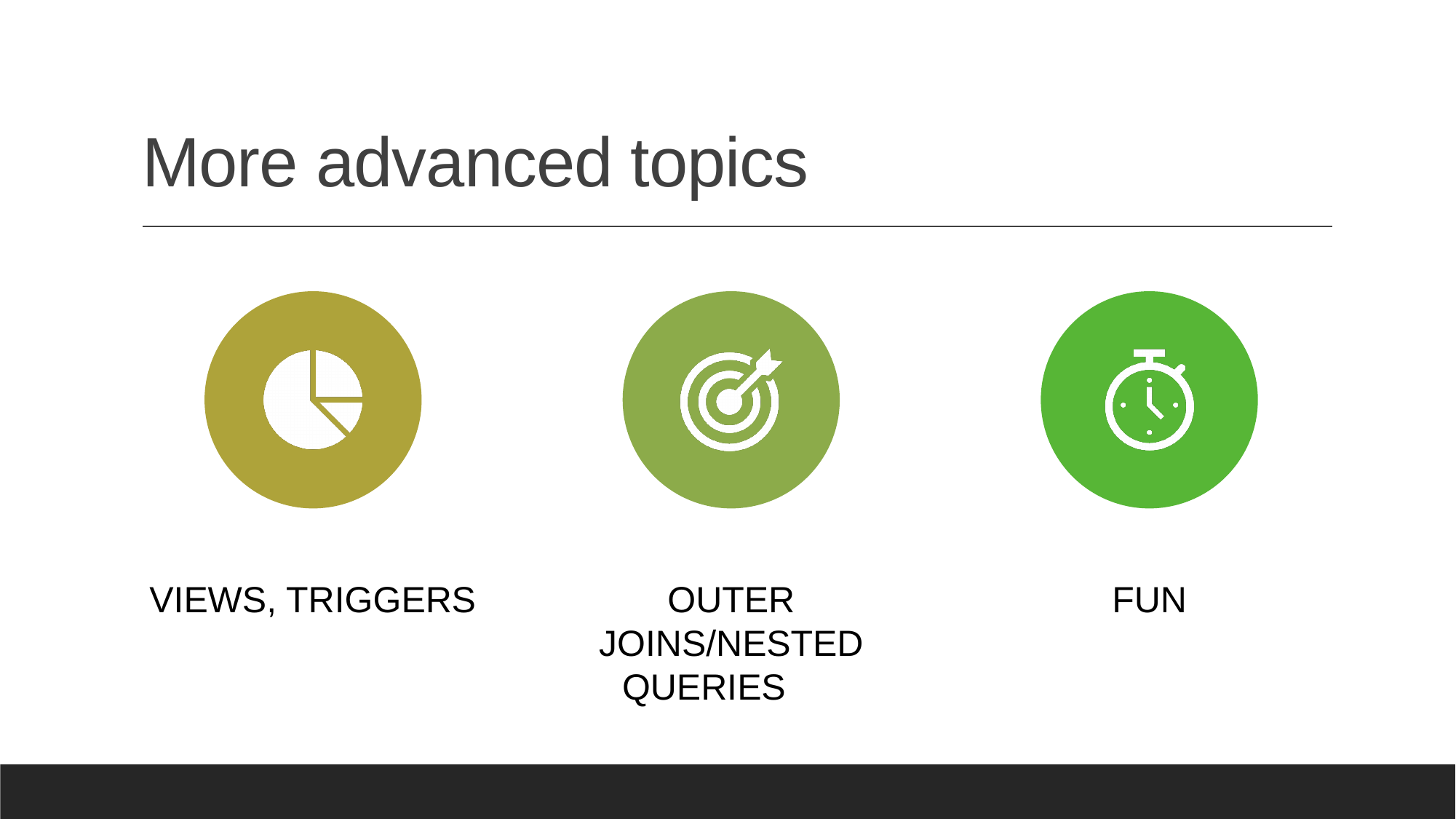

# More advanced topics
Views, Triggers
Outer joins/Nested Queries
FUN